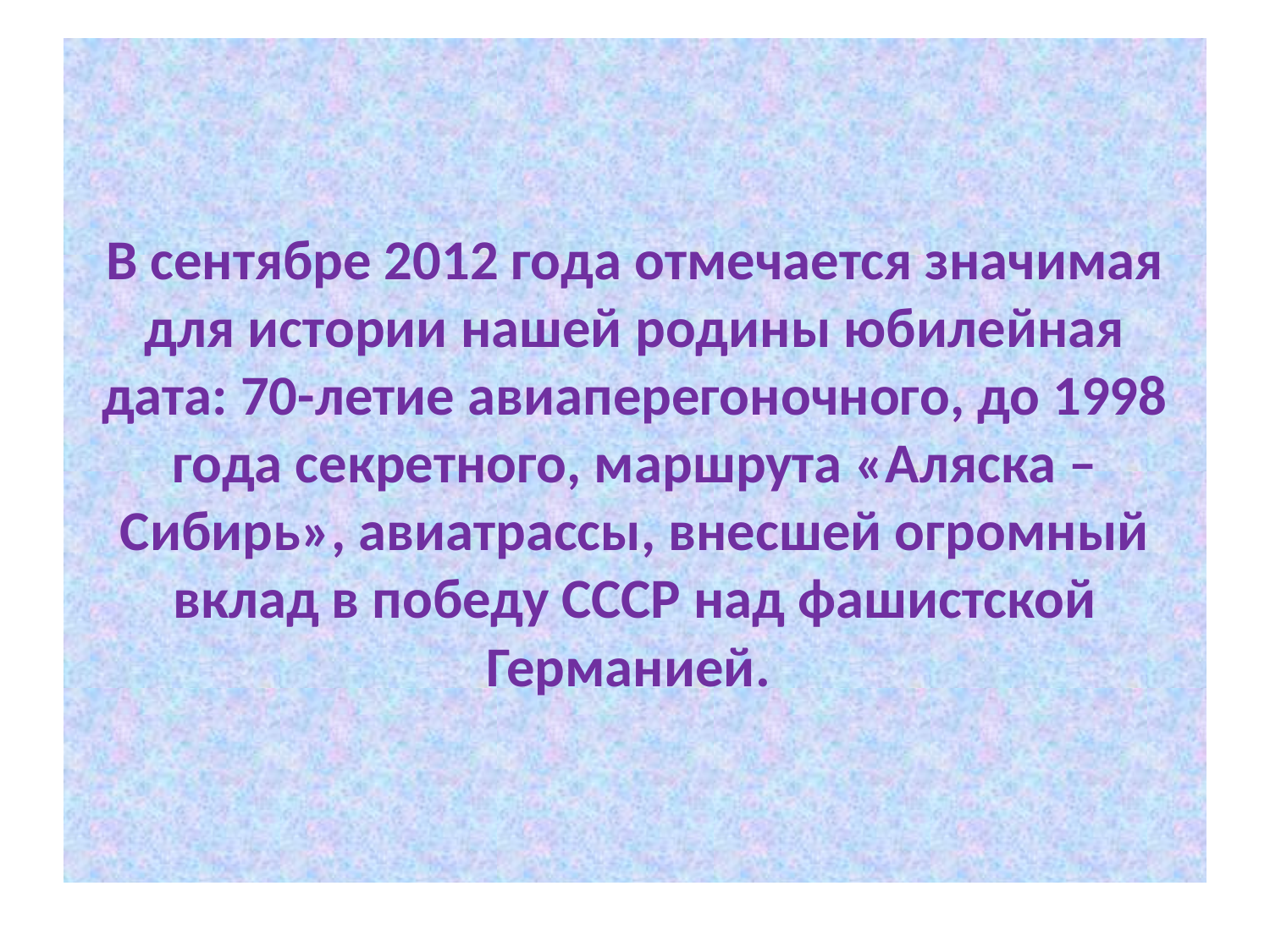

# В сентябре 2012 года отмечается значимая для истории нашей родины юбилейная дата: 70-летие авиаперегоночного, до 1998 года секретного, маршрута «Аляска – Сибирь», авиатрассы, внесшей огромный вклад в победу СССР над фашистской Германией.